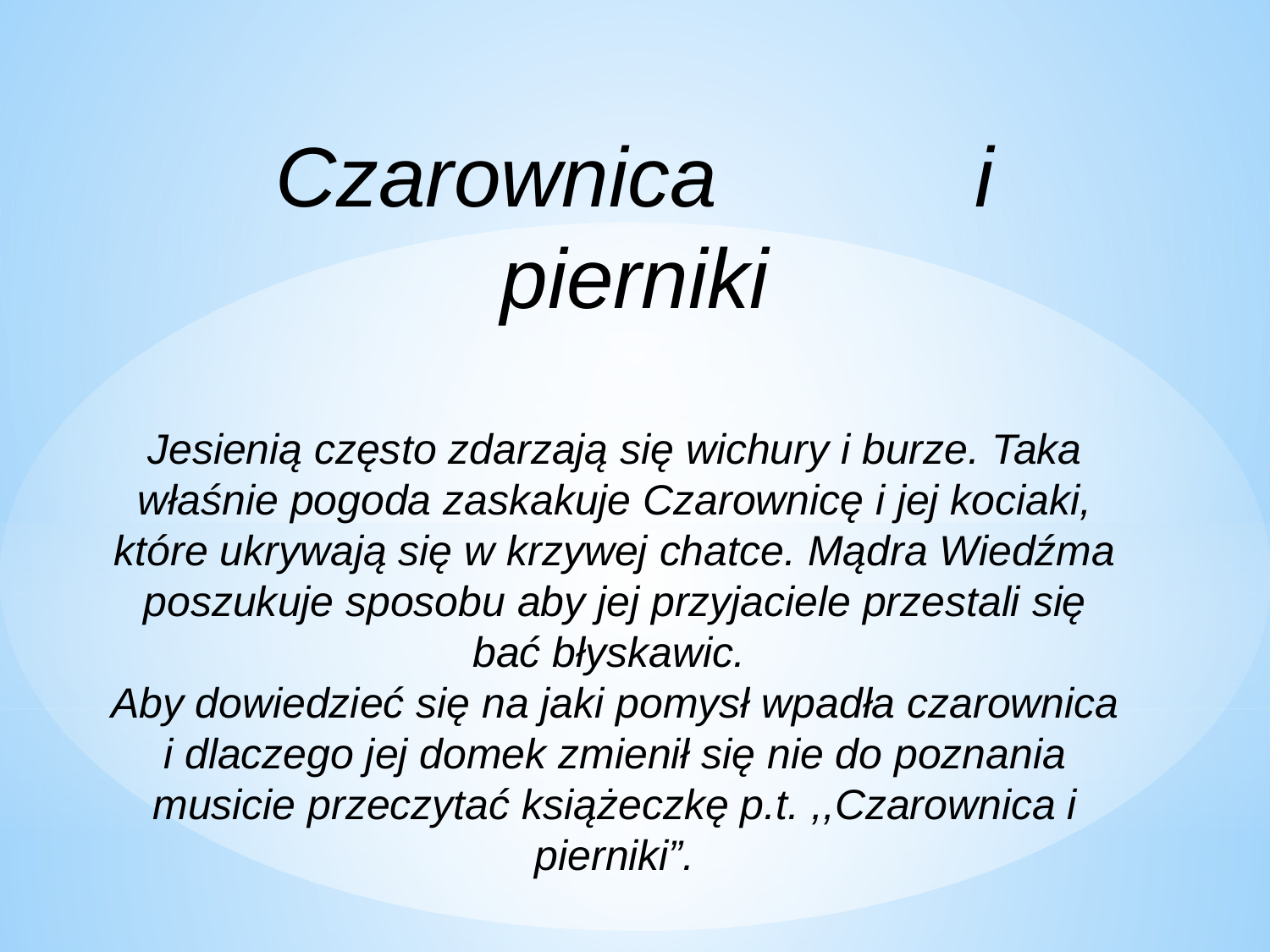

Czarownica           i pierniki
Jesienią często zdarzają się wichury i burze. Taka właśnie pogoda zaskakuje Czarownicę i jej kociaki, które ukrywają się w krzywej chatce. Mądra Wiedźma poszukuje sposobu aby jej przyjaciele przestali się bać błyskawic.
Aby dowiedzieć się na jaki pomysł wpadła czarownica i dlaczego jej domek zmienił się nie do poznania musicie przeczytać książeczkę p.t. ,,Czarownica i pierniki”.